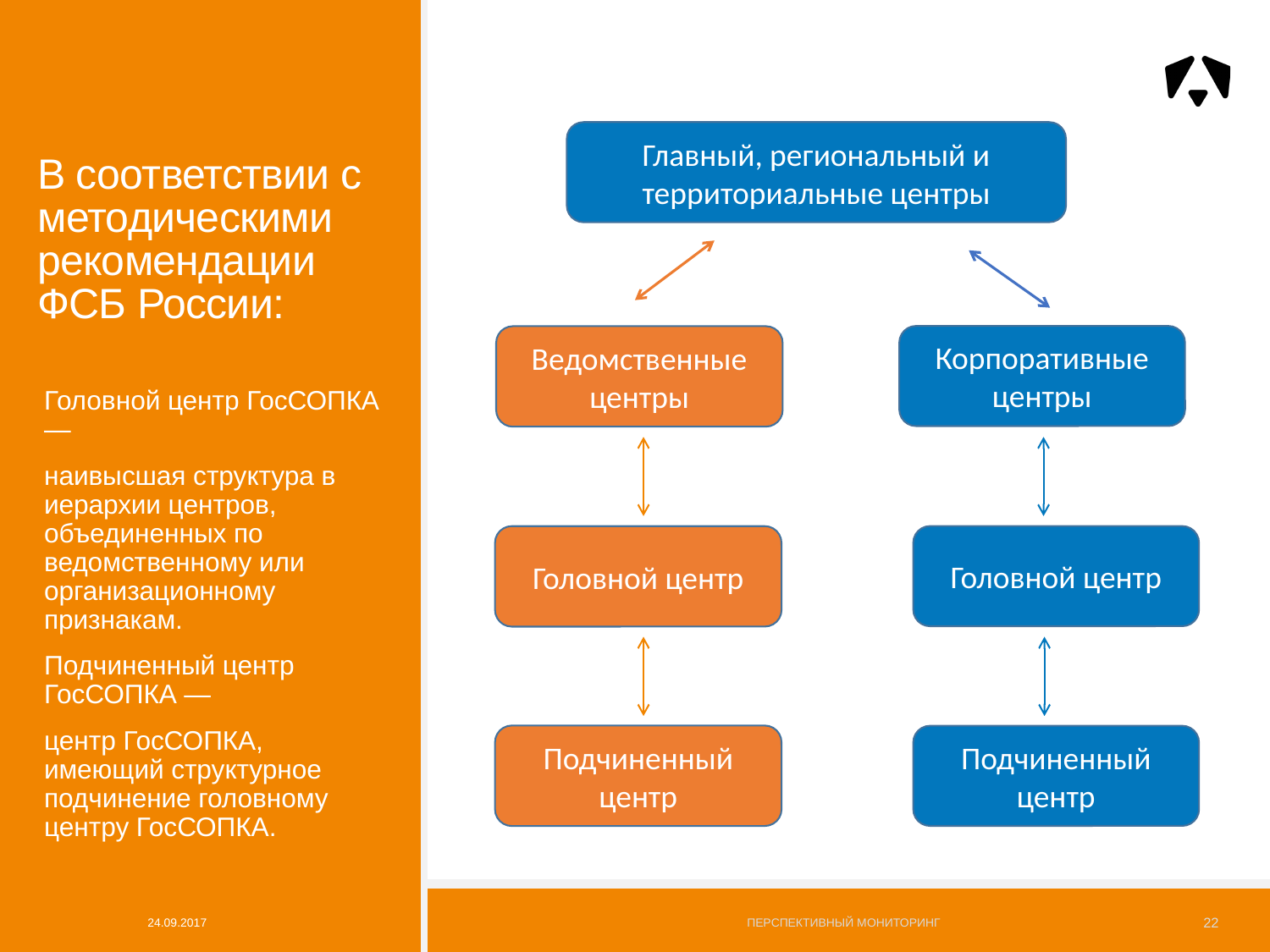

# В соответствии с методическими рекомендации ФСБ России:
Главный, региональный и территориальные центры
Корпоративные центры
Ведомственные центры
Головной центр ГосСОПКА —
наивысшая структура в иерархии центров, объединенных по ведомственному или организационному признакам.
Подчиненный центр ГосСОПКА —
центр ГосСОПКА, имеющий структурное подчинение головному центру ГосСОПКА.

Головной центр
Головной центр
Подчиненный центр
Подчиненный центр
24.09.2017
Перспективный мониторинг
22